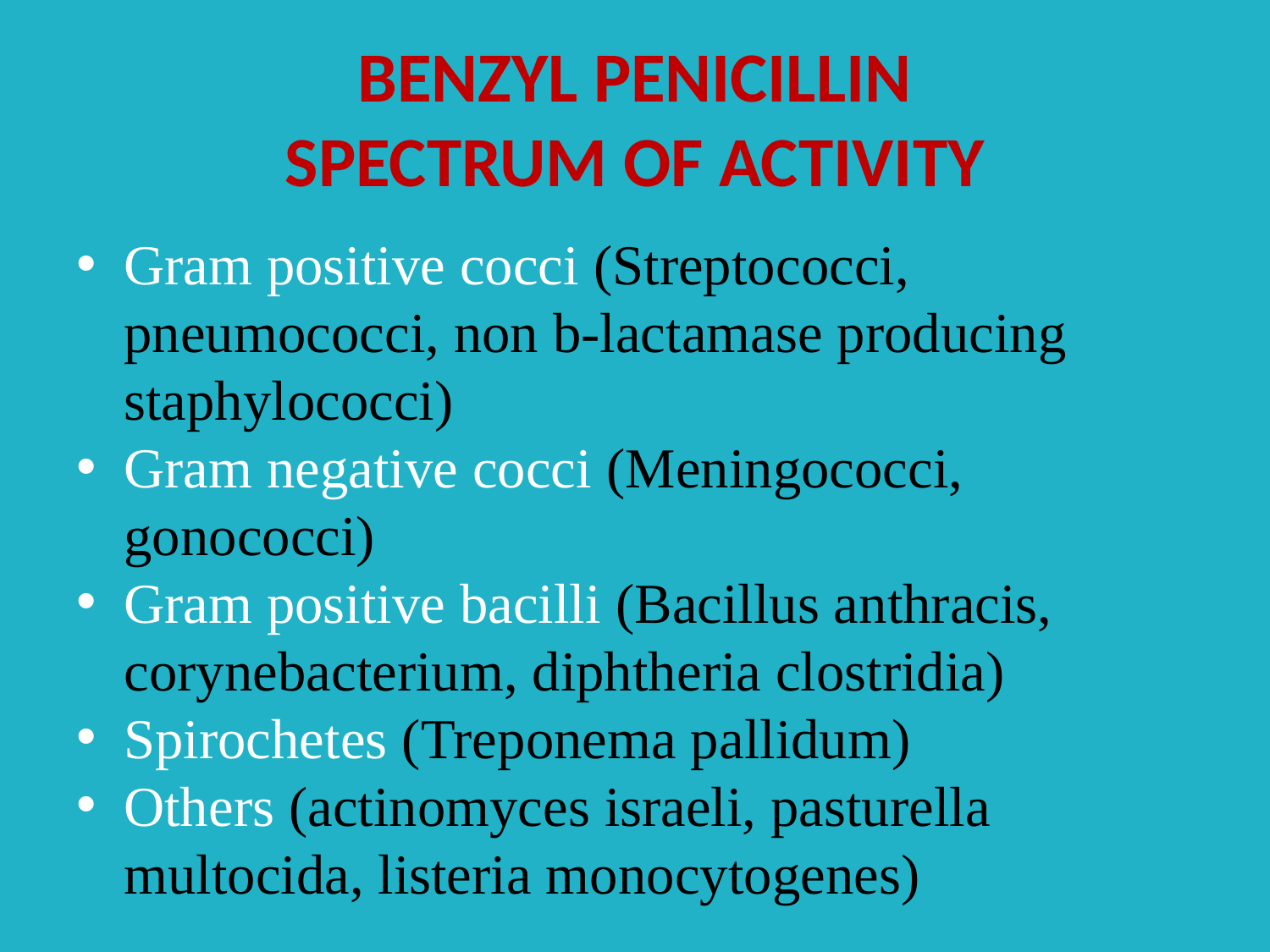

# BENZYL PENICILLIN SPECTRUM OF ACTIVITY
Gram positive cocci (Streptococci, pneumococci, non b-lactamase producing staphylococci)
Gram negative cocci (Meningococci, gonococci)
Gram positive bacilli (Bacillus anthracis, corynebacterium, diphtheria clostridia)
Spirochetes (Treponema pallidum)
Others (actinomyces israeli, pasturella multocida, listeria monocytogenes)